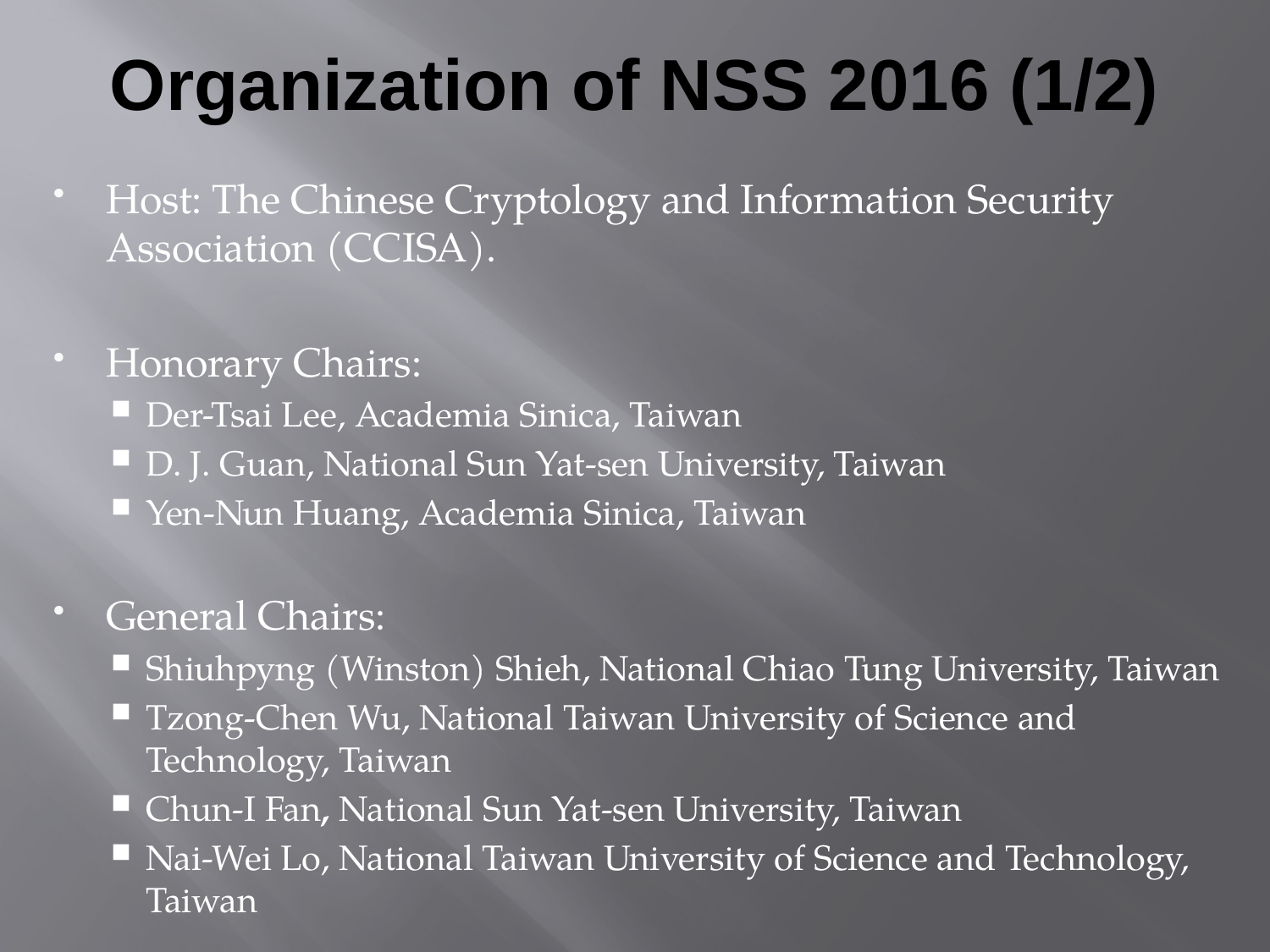

# Organization of NSS 2016 (1/2)
Host: The Chinese Cryptology and Information Security Association (CCISA).

Honorary Chairs:
Der-Tsai Lee, Academia Sinica, Taiwan
D. J. Guan, National Sun Yat-sen University, Taiwan
Yen-Nun Huang, Academia Sinica, Taiwan

General Chairs:
Shiuhpyng (Winston) Shieh, National Chiao Tung University, Taiwan
Tzong-Chen Wu, National Taiwan University of Science and Technology, Taiwan
Chun-I Fan, National Sun Yat-sen University, Taiwan
Nai-Wei Lo, National Taiwan University of Science and Technology, Taiwan